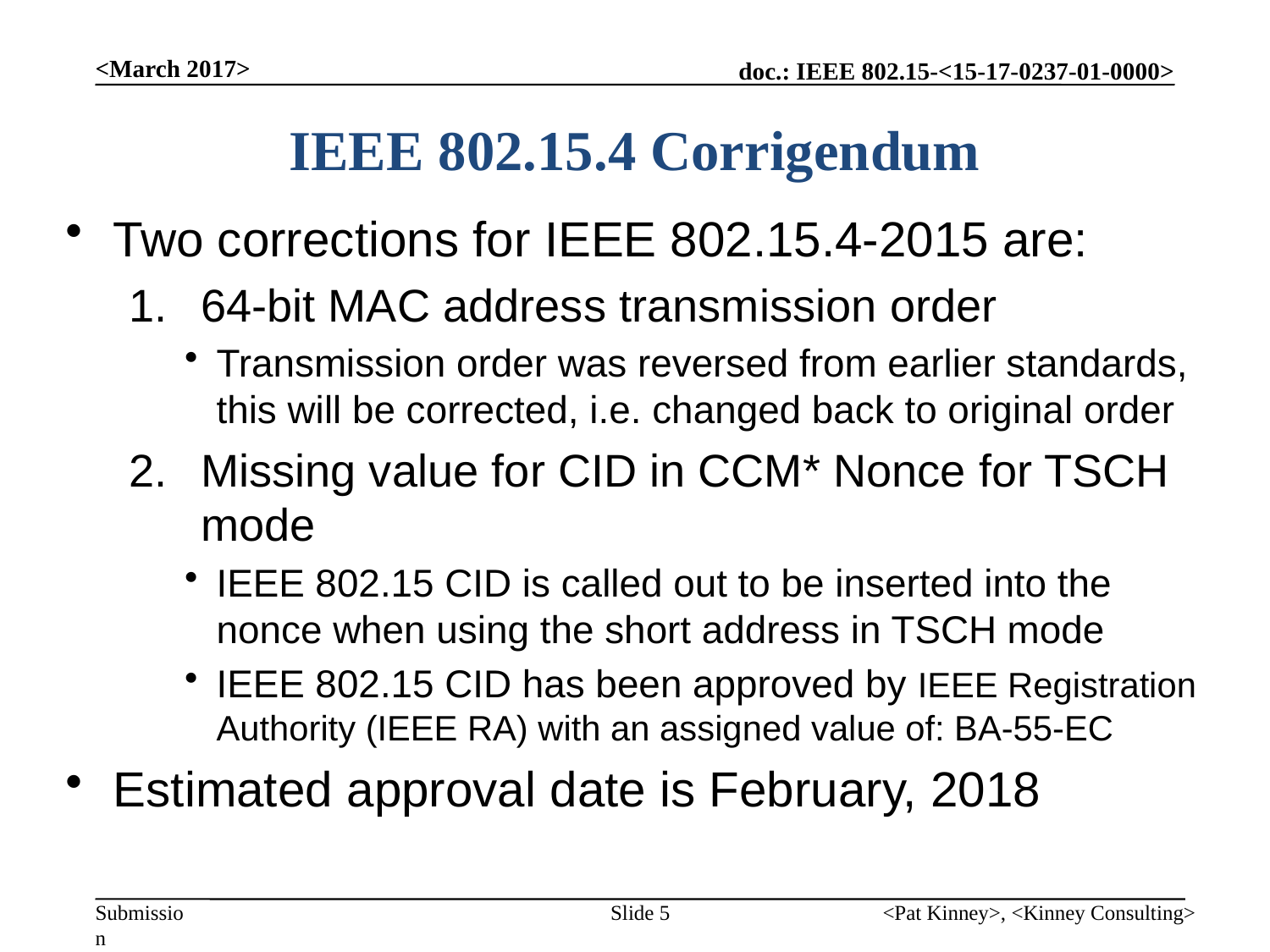

<March 2017>
# IEEE 802.15.4 Corrigendum
Two corrections for IEEE 802.15.4-2015 are:
64-bit MAC address transmission order
Transmission order was reversed from earlier standards, this will be corrected, i.e. changed back to original order
Missing value for CID in CCM* Nonce for TSCH mode
IEEE 802.15 CID is called out to be inserted into the nonce when using the short address in TSCH mode
IEEE 802.15 CID has been approved by IEEE Registration Authority (IEEE RA) with an assigned value of: BA-55-EC
Estimated approval date is February, 2018
Slide 5
<Pat Kinney>, <Kinney Consulting>